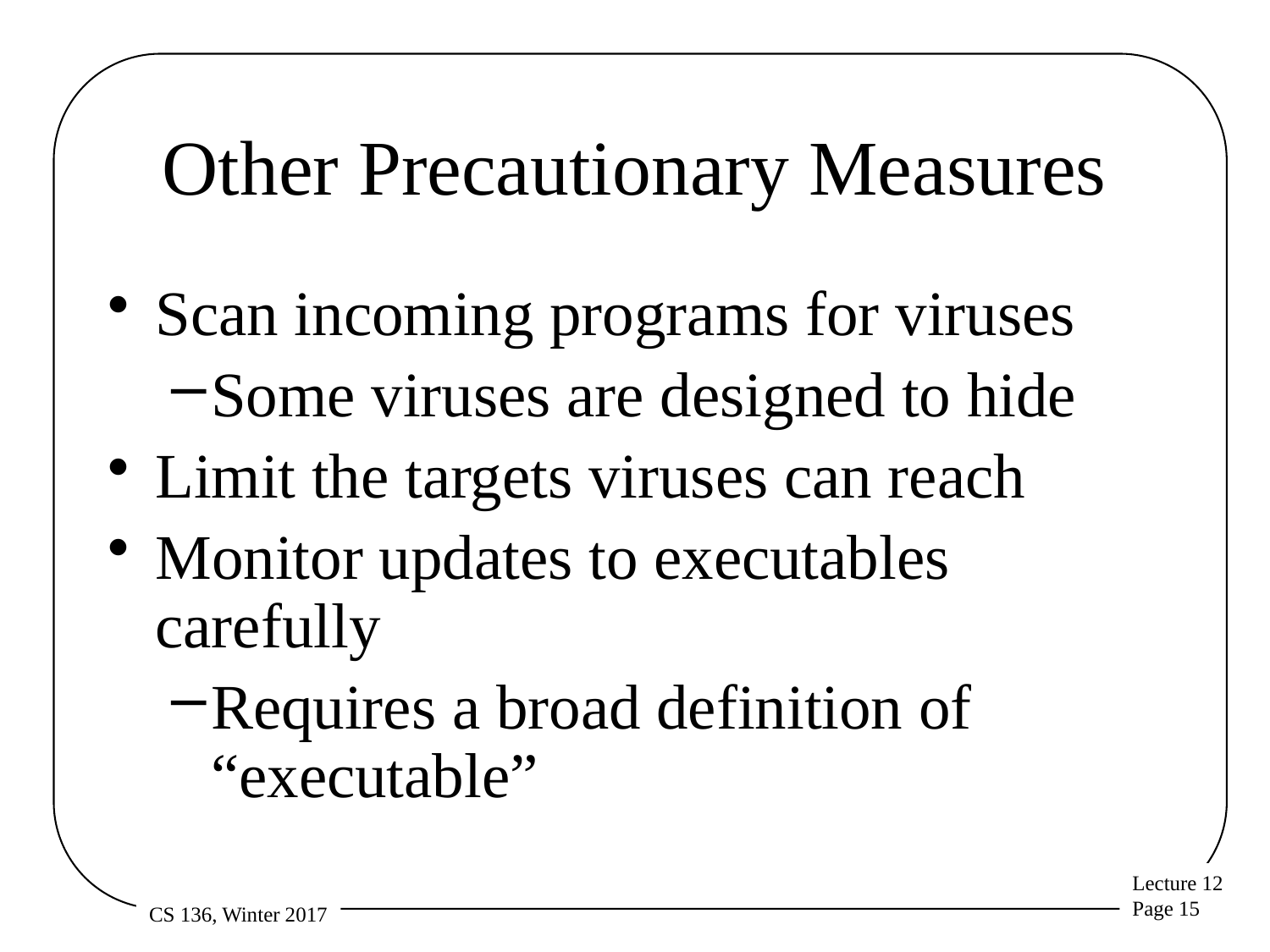

# Other Precautionary Measures
Scan incoming programs for viruses
Some viruses are designed to hide
Limit the targets viruses can reach
Monitor updates to executables carefully
Requires a broad definition of “executable”